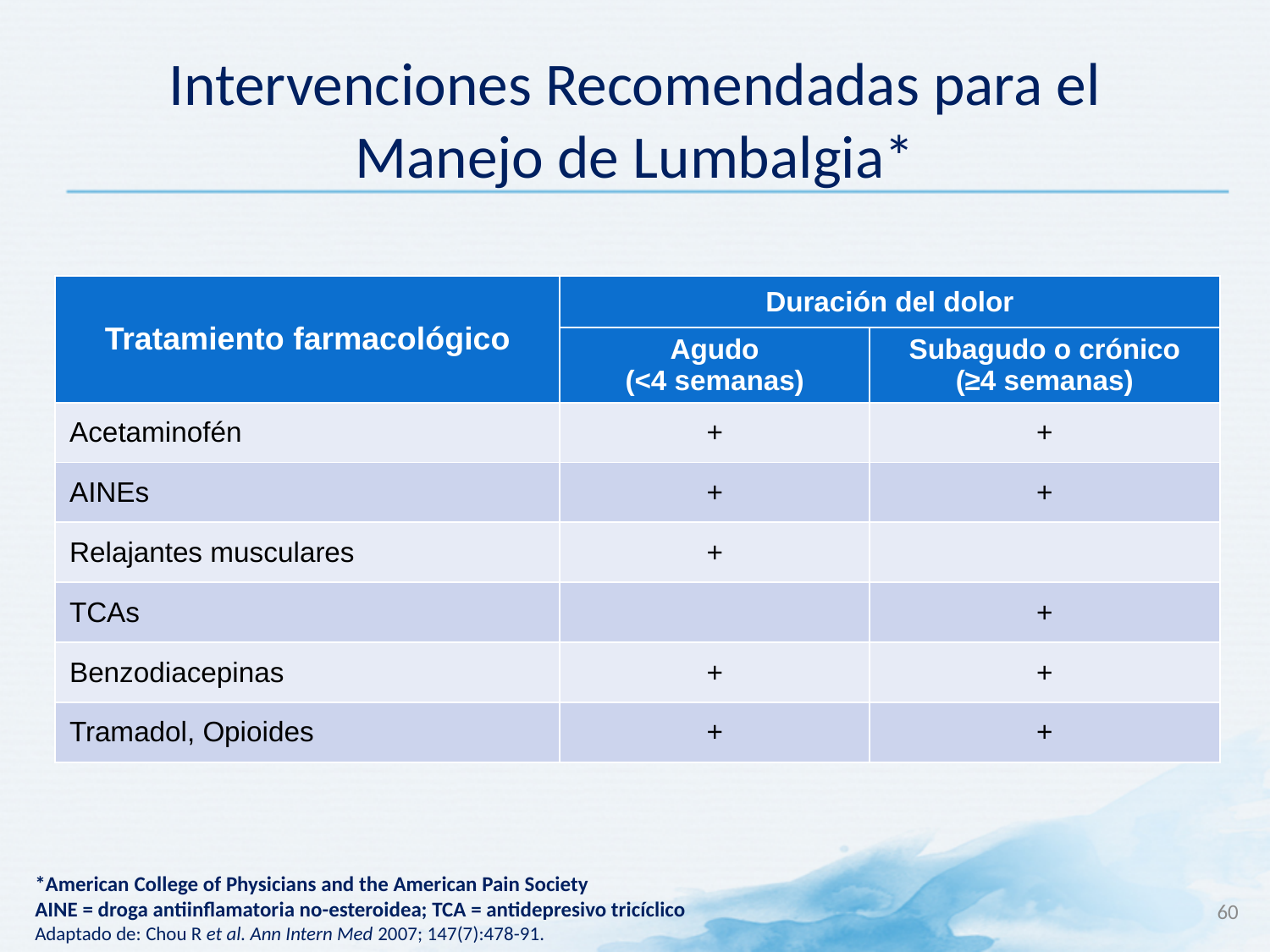

# Intervenciones Recomendadas para el Manejo de Lumbalgia*
| Tratamiento farmacológico | Duración del dolor |  |
| --- | --- | --- |
|  | Agudo (<4 semanas) | Subagudo o crónico (≥4 semanas) |
| Acetaminofén | + | + |
| AINEs | + | + |
| Relajantes musculares | + |  |
| TCAs |  | + |
| Benzodiacepinas | + | + |
| Tramadol, Opioides | + | + |
*American College of Physicians and the American Pain Society
AINE = droga antiinflamatoria no-esteroidea; TCA = antidepresivo tricíclico
Adaptado de: Chou R et al. Ann Intern Med 2007; 147(7):478-91.
60